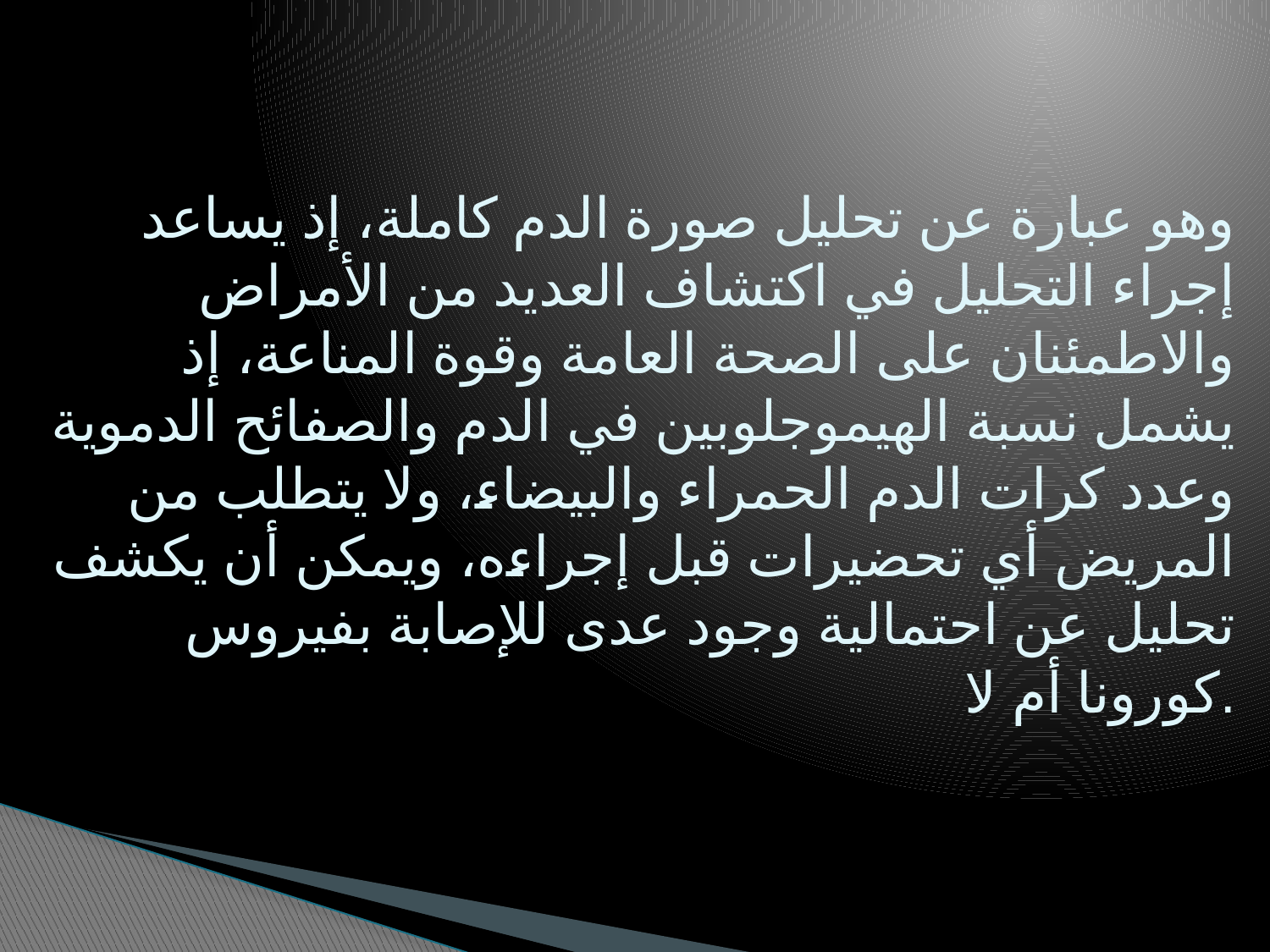

# وهو عبارة عن تحليل صورة الدم كاملة، إذ يساعد إجراء التحليل في اكتشاف العديد من الأمراض والاطمئنان على الصحة العامة وقوة المناعة، إذ يشمل نسبة الهيموجلوبين في الدم والصفائح الدموية وعدد كرات الدم الحمراء والبيضاء، ولا يتطلب من المريض أي تحضيرات قبل إجراءه، ويمكن أن يكشف تحليل عن احتمالية وجود عدى للإصابة بفيروس كورونا أم لا.